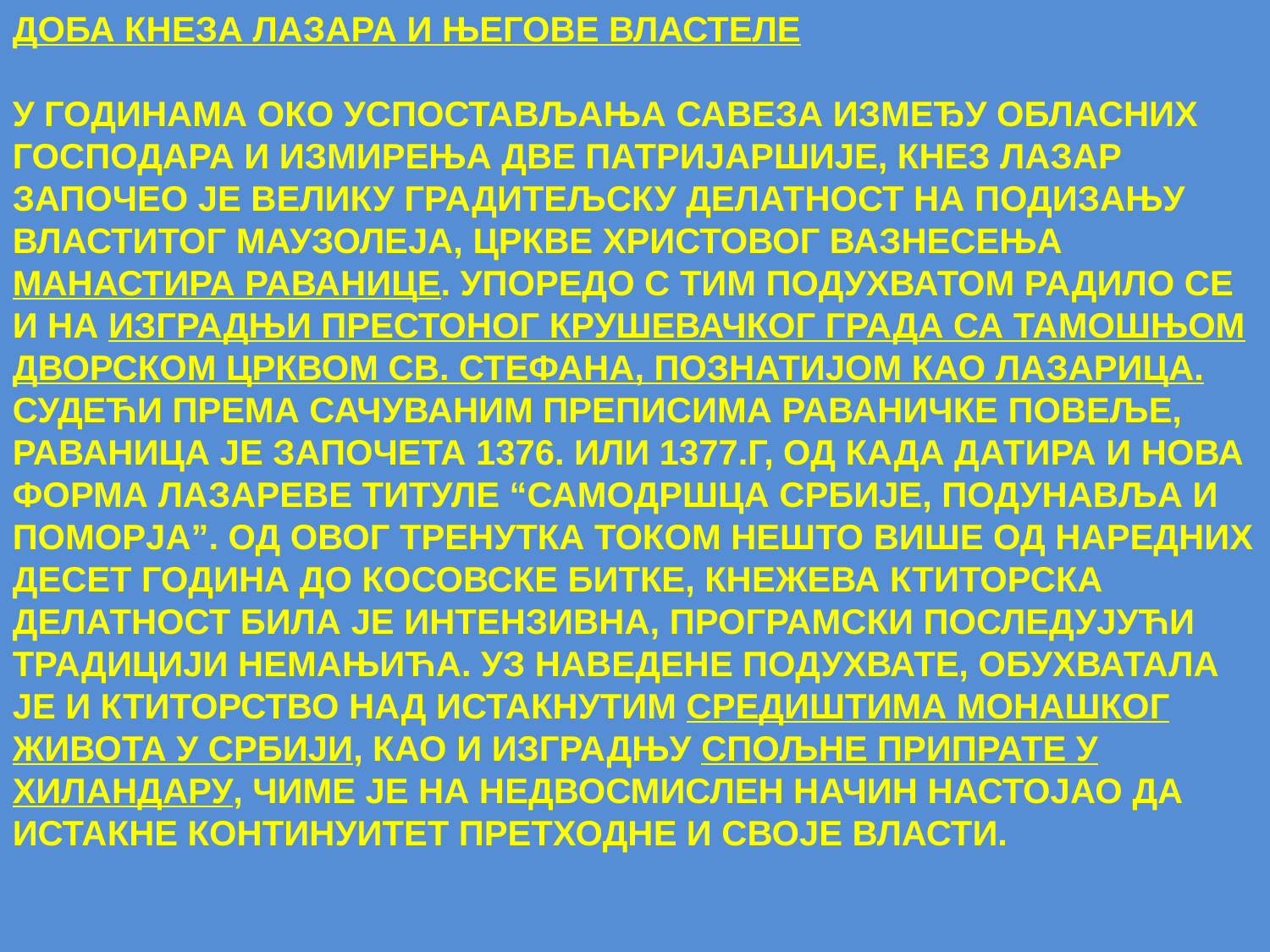

ДОБА КНЕЗА ЛАЗАРА И ЊЕГОВЕ ВЛАСТЕЛЕ

У ГОДИНАМА ОКО УСПОСТАВЉАЊА САВЕЗА ИЗМЕЂУ ОБЛАСНИХ ГОСПОДАРА И ИЗМИРЕЊА ДВЕ ПАТРИЈАРШИЈЕ, КНЕЗ ЛАЗАР ЗАПОЧЕО ЈЕ ВЕЛИКУ ГРАДИТЕЉСКУ ДЕЛАТНОСТ НА ПОДИЗАЊУ ВЛАСТИТОГ МАУЗОЛЕЈА, ЦРКВЕ ХРИСТОВОГ ВАЗНЕСЕЊА МАНАСТИРА РАВАНИЦЕ. УПОРЕДО С ТИМ ПОДУХВАТОМ РАДИЛО СЕ И НА ИЗГРАДЊИ ПРЕСТОНОГ КРУШЕВАЧКОГ ГРАДА СА ТАМОШЊОМ ДВОРСКОМ ЦРКВОМ СВ. СТЕФАНА, ПОЗНАТИЈОМ КАО ЛАЗАРИЦА. СУДЕЋИ ПРЕМА САЧУВАНИМ ПРЕПИСИМА РАВАНИЧКЕ ПОВЕЉЕ, РАВАНИЦА ЈЕ ЗАПОЧЕТА 1376. ИЛИ 1377.Г, ОД КАДА ДАТИРА И НОВА ФОРМА ЛАЗАРЕВЕ ТИТУЛЕ “САМОДРШЦА СРБИЈЕ, ПОДУНАВЉА И ПОМОРЈА”. ОД ОВОГ ТРЕНУТКА ТОКОМ НЕШТО ВИШЕ ОД НАРЕДНИХ ДЕСЕТ ГОДИНА ДО КОСОВСКЕ БИТКЕ, КНЕЖЕВА КТИТОРСКА ДЕЛАТНОСТ БИЛА ЈЕ ИНТЕНЗИВНА, ПРОГРАМСКИ ПОСЛЕДУЈУЋИ ТРАДИЦИЈИ НЕМАЊИЋА. УЗ НАВЕДЕНЕ ПОДУХВАТЕ, ОБУХВАТАЛА ЈЕ И КТИТОРСТВО НАД ИСТАКНУТИМ СРЕДИШТИМА МОНАШКОГ ЖИВОТА У СРБИЈИ, КАО И ИЗГРАДЊУ СПОЉНЕ ПРИПРАТЕ У ХИЛАНДАРУ, ЧИМЕ ЈЕ НА НЕДВОСМИСЛЕН НАЧИН НАСТОЈАО ДА ИСТАКНЕ КОНТИНУИТЕТ ПРЕТХОДНЕ И СВОЈЕ ВЛАСТИ.